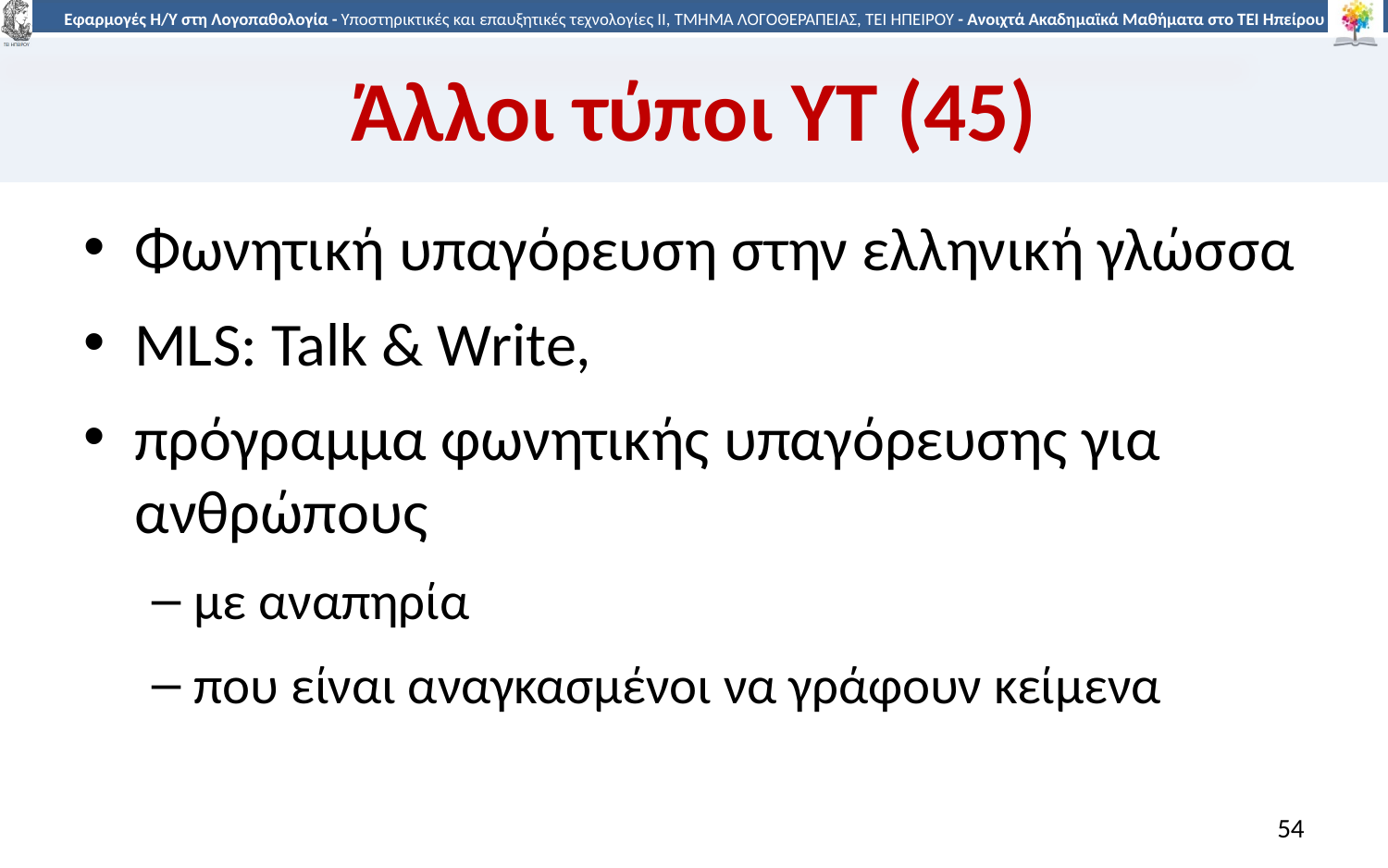

# Άλλοι τύποι ΥΤ (45)
Φωνητική υπαγόρευση στην ελληνική γλώσσα
MLS: Talk & Write,
πρόγραμμα φωνητικής υπαγόρευσης για ανθρώπους
με αναπηρία
που είναι αναγκασμένοι να γράφουν κείμενα

54